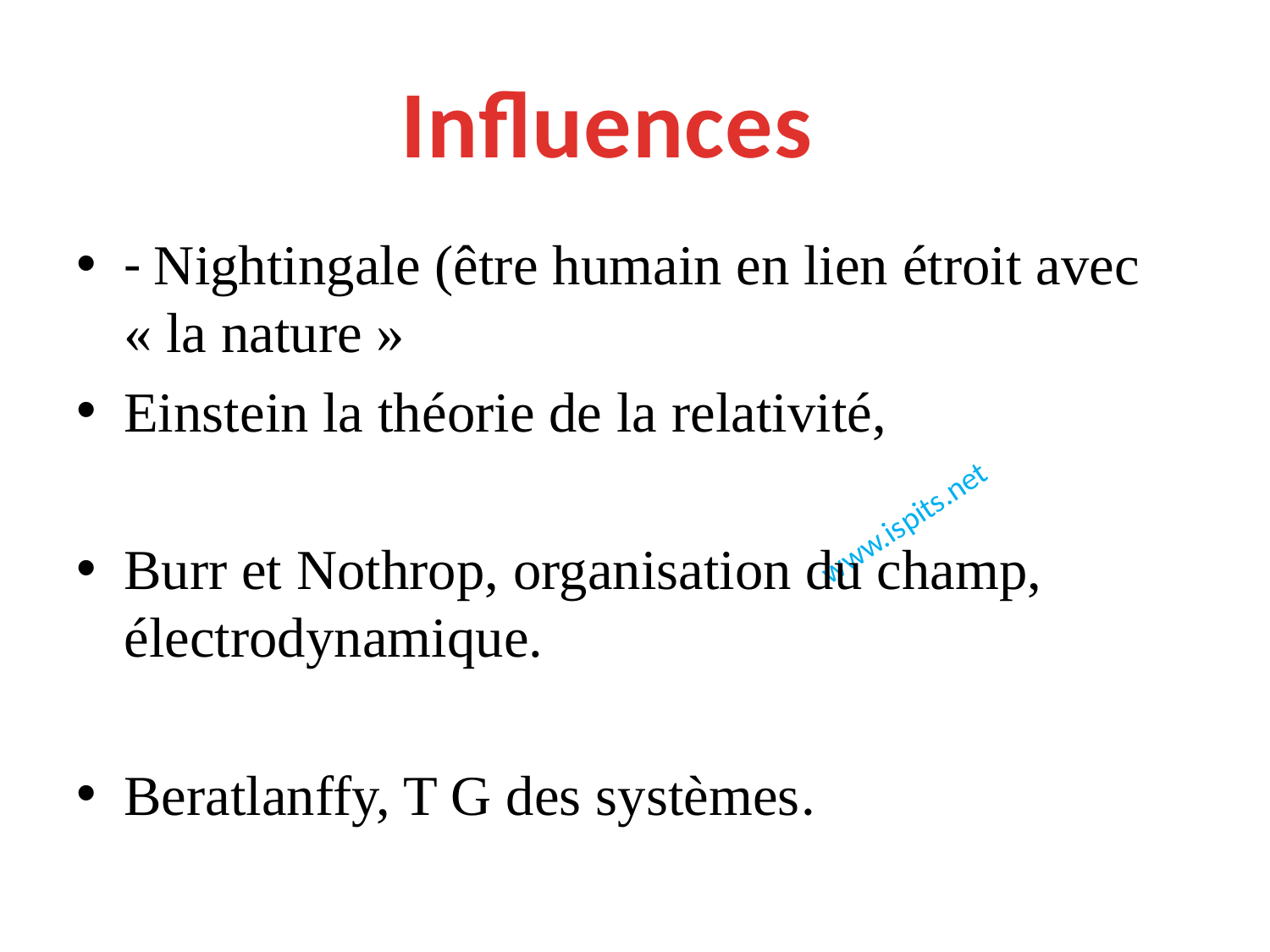

Influences
- Nightingale (être humain en lien étroit avec « la nature »
Einstein la théorie de la relativité,

Burr et Nothrop, organisation du champ, électrodynamique.

Beratlanffy, T G des systèmes.